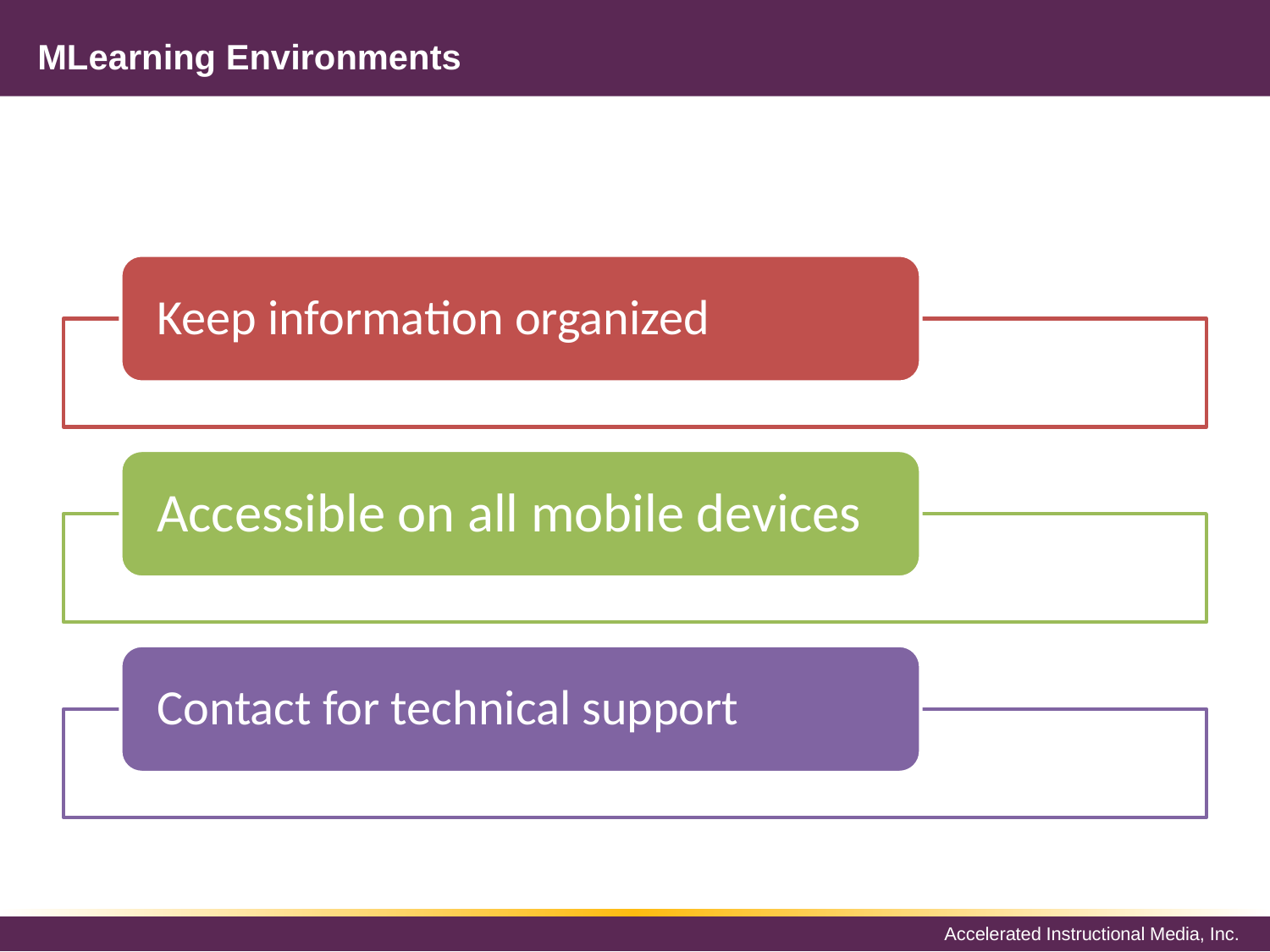

# MLearning Environments

Keep information organized

Accessible on all mobile devices

Contact for technical support